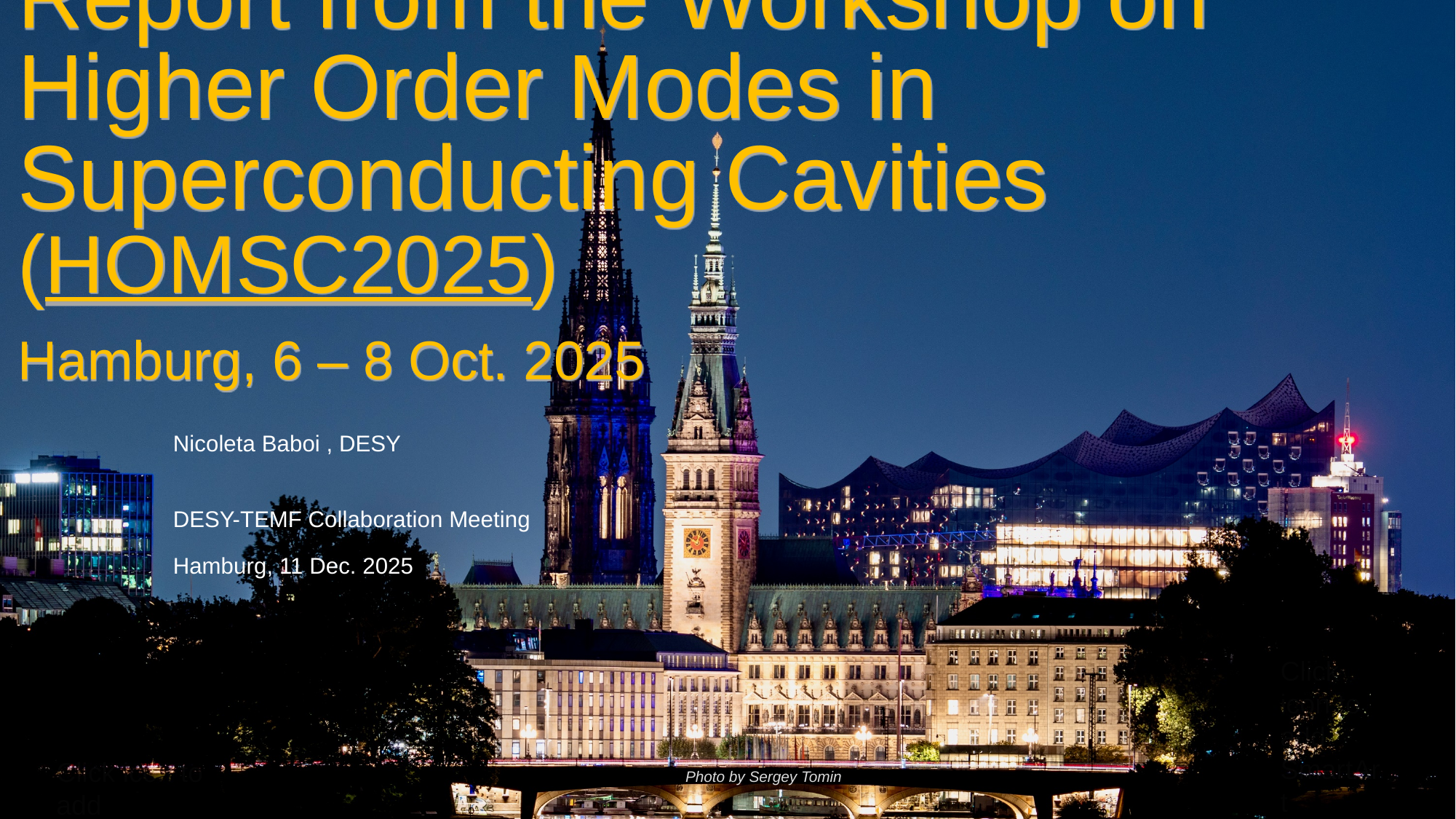

# Report from the Workshop on Higher Order Modes in Superconducting Cavities (HOMSC2025) Hamburg, 6 – 8 Oct. 2025
Nicoleta Baboi , DESY
DESY-TEMF Collaboration Meeting
Hamburg, 11 Dec. 2025

Photo by Sergey Tomin